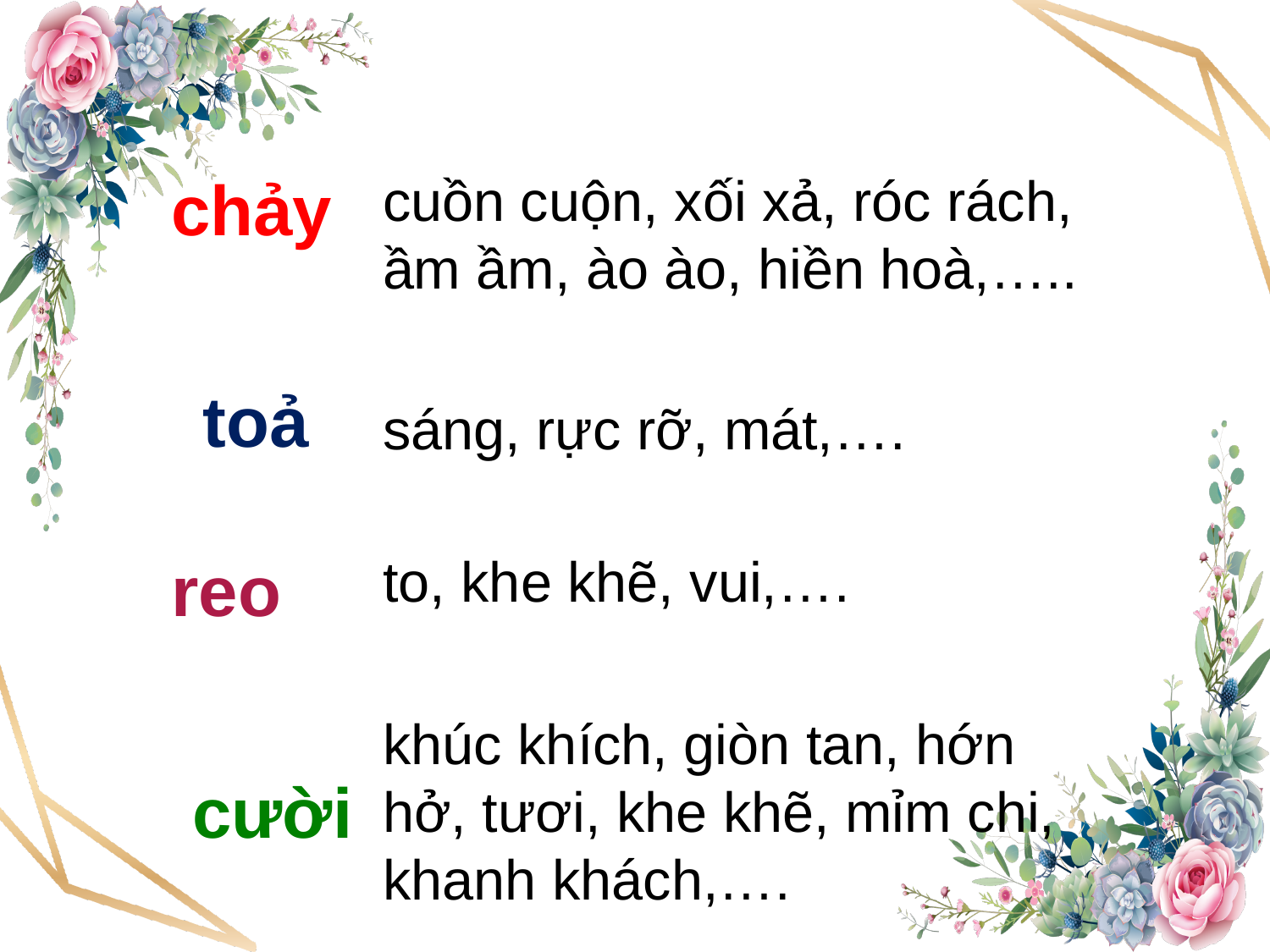

chảy
cuồn cuộn, xối xả, róc rách, ầm ầm, ào ào, hiền hoà,…..
toả
sáng, rực rỡ, mát,….
reo
to, khe khẽ, vui,….
khúc khích, giòn tan, hớn hở, tươi, khe khẽ, mỉm chi, khanh khách,….
cười